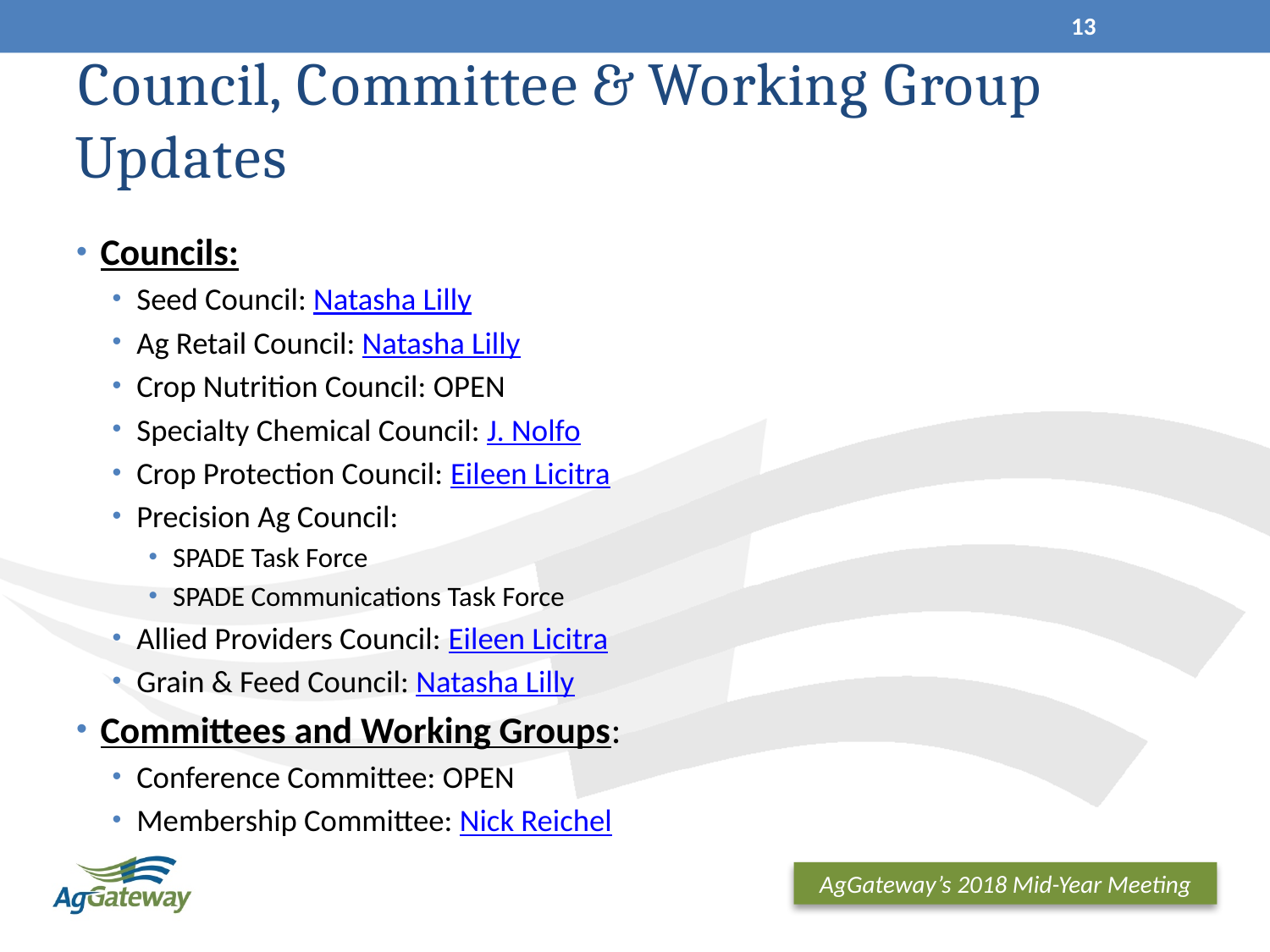

13
# Council, Committee & Working Group Updates
Councils:
Seed Council: Natasha Lilly
Ag Retail Council: Natasha Lilly
Crop Nutrition Council: OPEN
Specialty Chemical Council: J. Nolfo
Crop Protection Council: Eileen Licitra
Precision Ag Council:
SPADE Task Force
SPADE Communications Task Force
Allied Providers Council: Eileen Licitra
Grain & Feed Council: Natasha Lilly
Committees and Working Groups:
Conference Committee: OPEN
Membership Committee: Nick Reichel